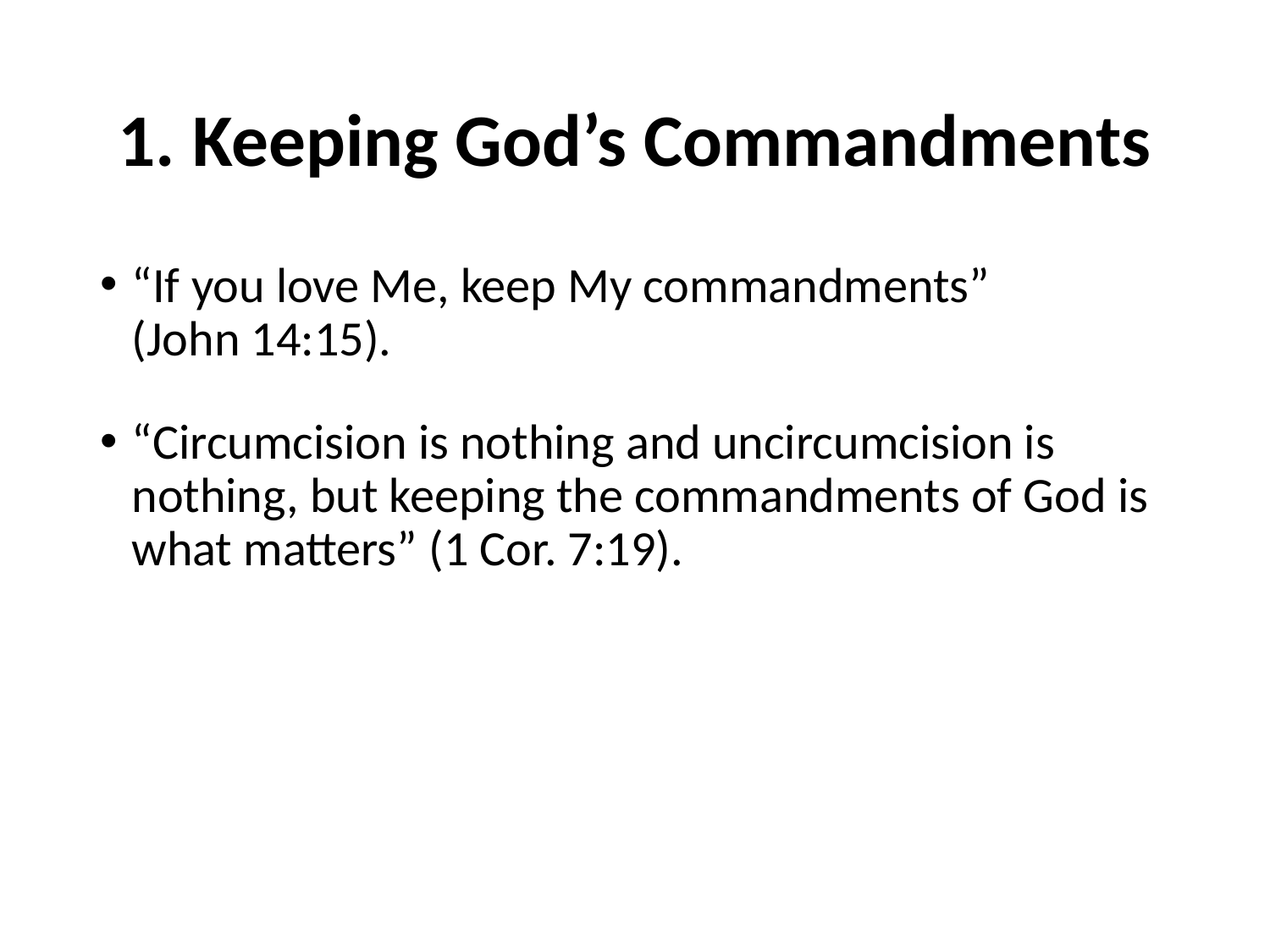

# 1. Keeping God’s Commandments
“If you love Me, keep My commandments”
(John 14:15).

“Circumcision is nothing and uncircumcision is nothing, but keeping the commandments of God is what matters” (1 Cor. 7:19).